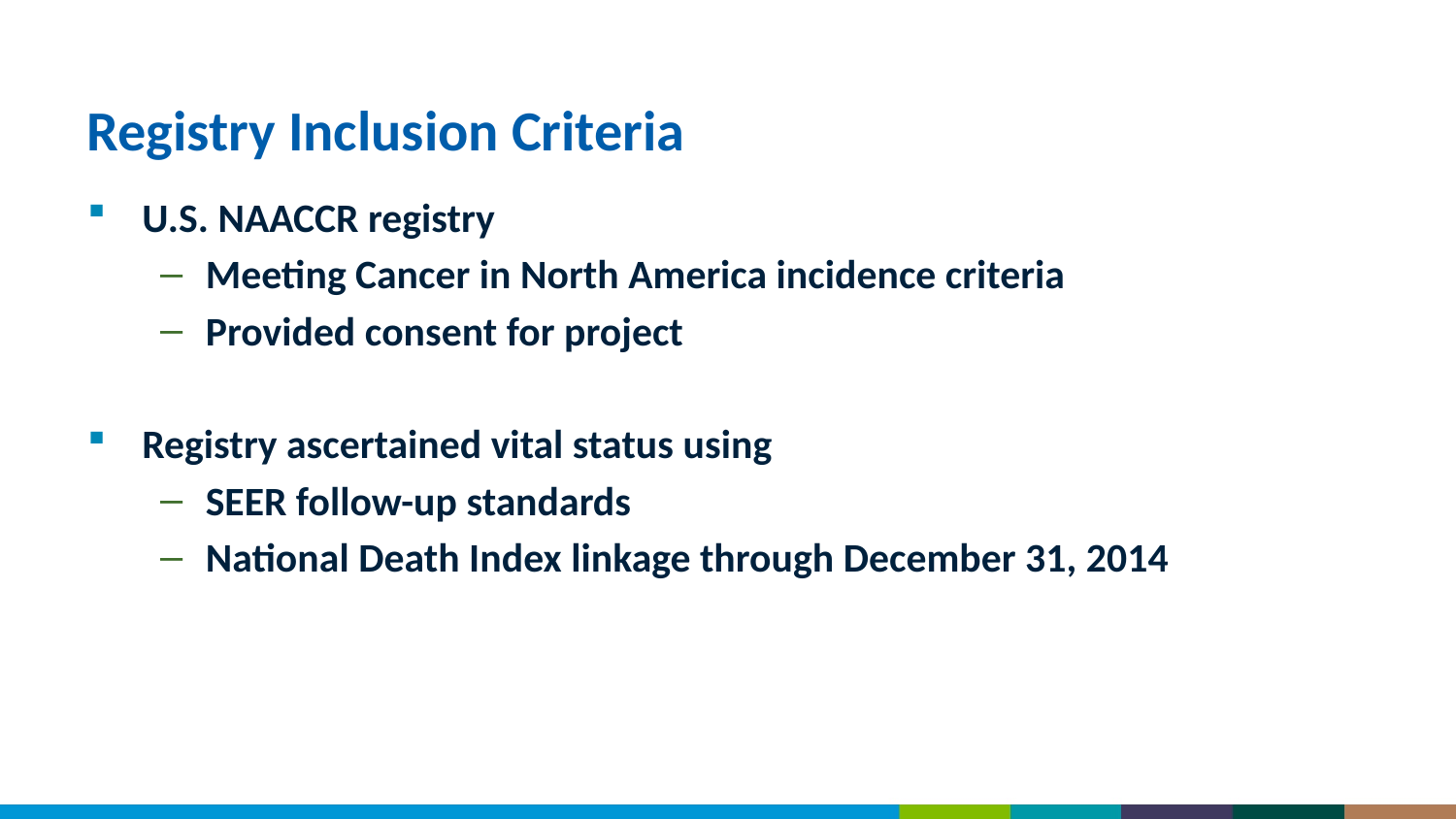

# Registry Inclusion Criteria
U.S. NAACCR registry
Meeting Cancer in North America incidence criteria
Provided consent for project

Registry ascertained vital status using
SEER follow-up standards
National Death Index linkage through December 31, 2014